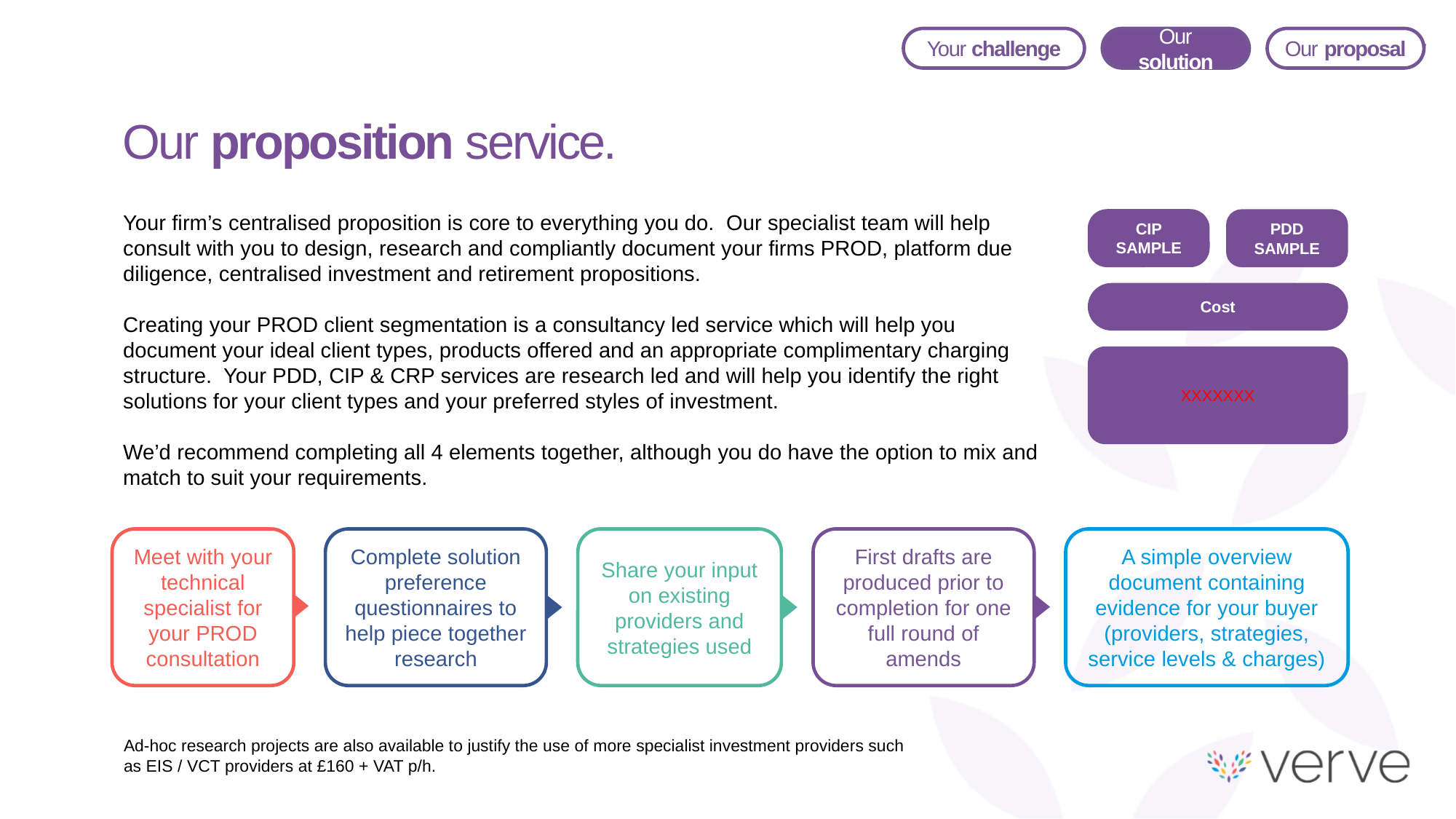

Our solution
Our proposal
Your challenge
Our proposition service.
Your firm’s centralised proposition is core to everything you do.  Our specialist team will help consult with you to design, research and compliantly document your firms PROD, platform due diligence, centralised investment and retirement propositions.

Creating your PROD client segmentation is a consultancy led service which will help you document your ideal client types, products offered and an appropriate complimentary charging structure.  Your PDD, CIP & CRP services are research led and will help you identify the right solutions for your client types and your preferred styles of investment.

We’d recommend completing all 4 elements together, although you do have the option to mix and match to suit your requirements.
CIP SAMPLE
PDD SAMPLE
Cost
XXXXXXX
Meet with your technical specialist for your PROD consultation
Complete solution preference questionnaires to help piece together research
Share your input on existing providers and strategies used
First drafts are produced prior to completion for one full round of amends
A simple overview document containing evidence for your buyer (providers, strategies, service levels & charges)

Ad-hoc research projects are also available to justify the use of more specialist investment providers such as EIS / VCT providers at £160 + VAT p/h.